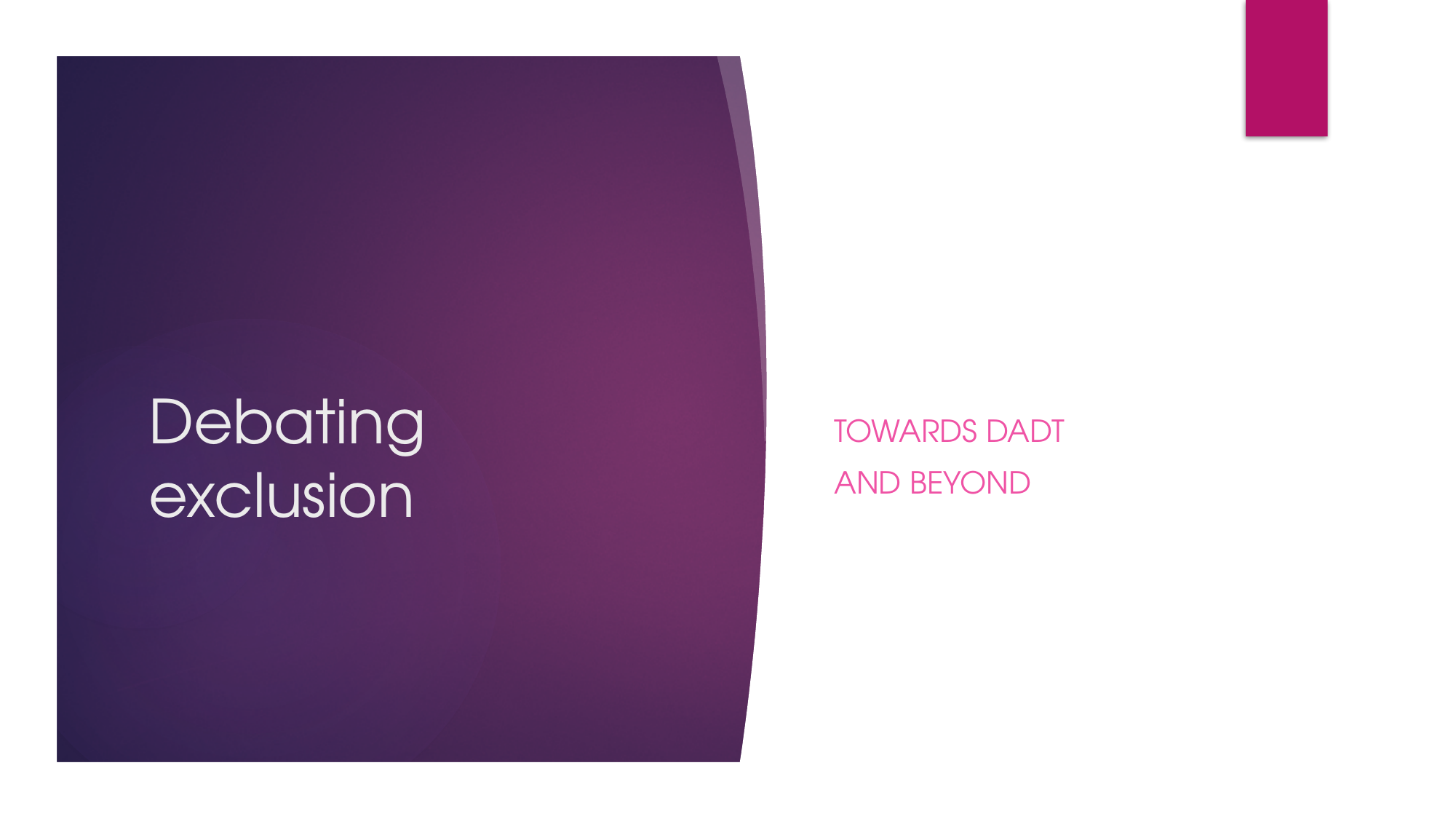

TOWARDS DADT
And beyond
# Debating exclusion